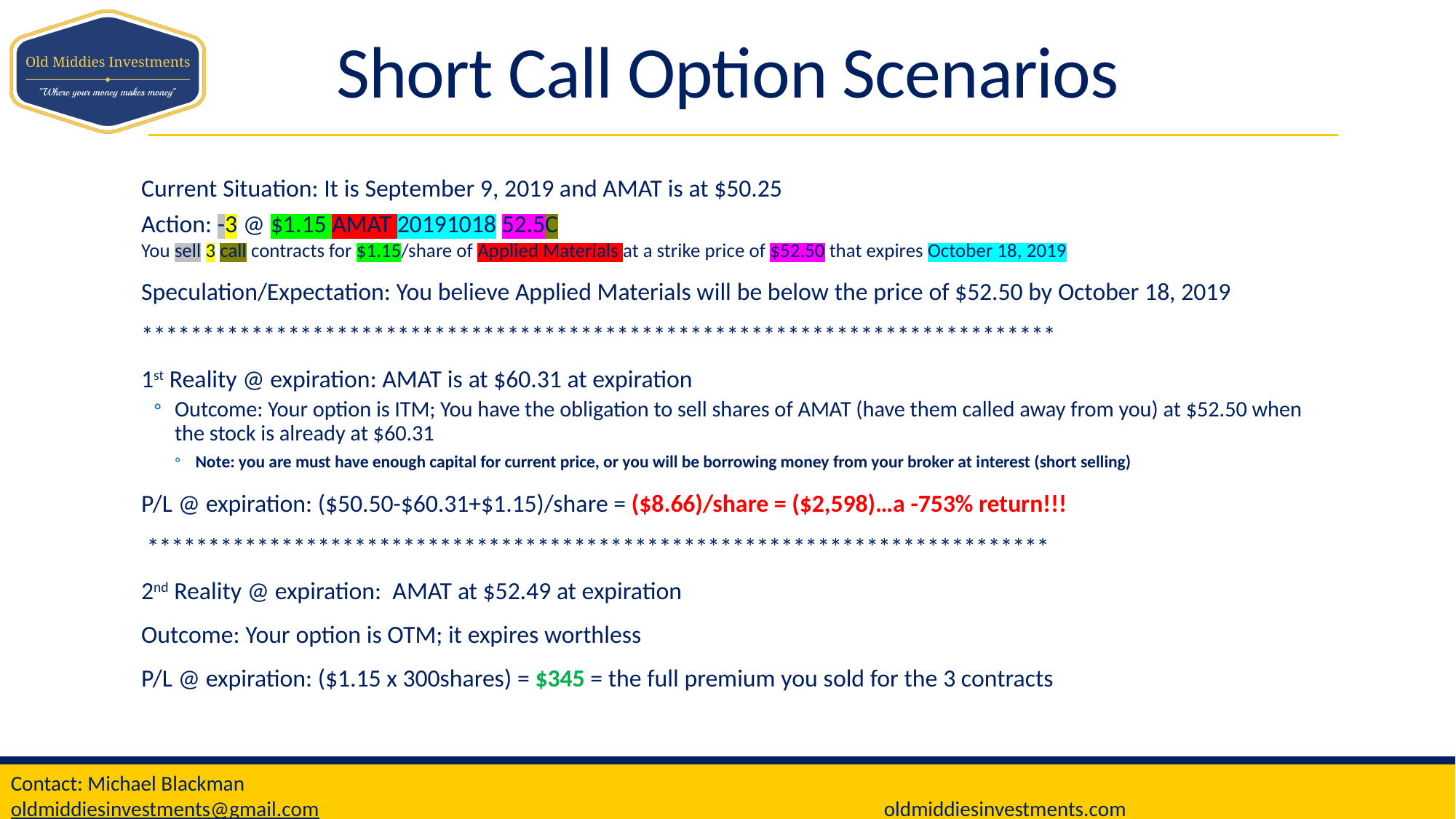

# Short Call Option Scenarios
Current Situation: It is September 9, 2019 and AMAT is at $50.25
Action: -3 @ $1.15 AMAT 20191018 52.5C
You sell 3 call contracts for $1.15/share of Applied Materials at a strike price of $52.50 that expires October 18, 2019
Speculation/Expectation: You believe Applied Materials will be below the price of $52.50 by October 18, 2019
***************************************************************************
1st Reality @ expiration: AMAT is at $60.31 at expiration
Outcome: Your option is ITM; You have the obligation to sell shares of AMAT (have them called away from you) at $52.50 when the stock is already at $60.31
Note: you are must have enough capital for current price, or you will be borrowing money from your broker at interest (short selling)
P/L @ expiration: ($50.50-$60.31+$1.15)/share = ($8.66)/share = ($2,598)…a -753% return!!!
 **************************************************************************
2nd Reality @ expiration:  AMAT at $52.49 at expiration
Outcome: Your option is OTM; it expires worthless
P/L @ expiration: ($1.15 x 300shares) = $345 = the full premium you sold for the 3 contracts